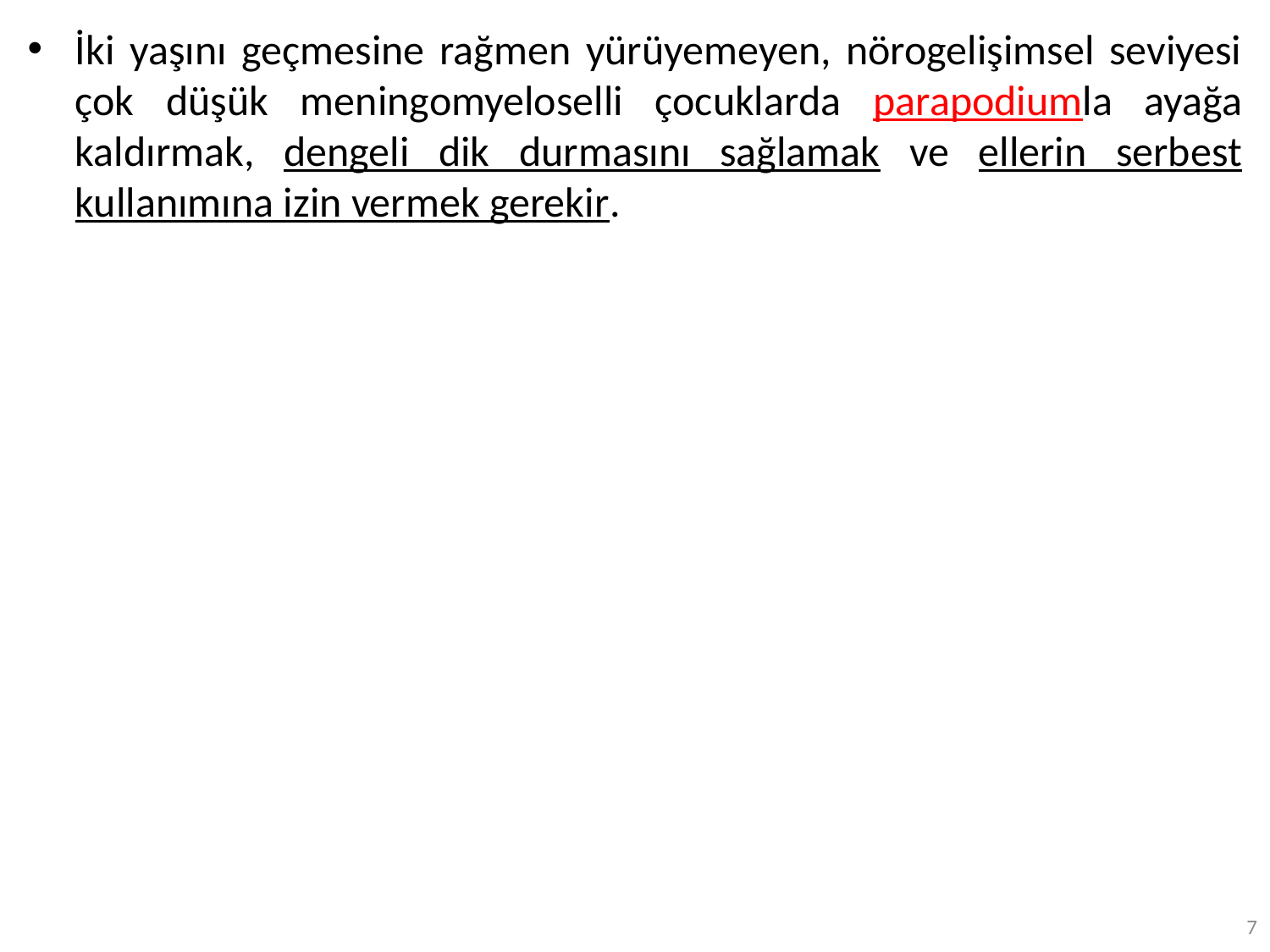

İki yaşını geçmesine rağmen yürüyemeyen, nörogelişimsel seviyesi çok düşük meningomyeloselli çocuklarda parapodiumla ayağa kaldırmak, dengeli dik durmasını sağlamak ve ellerin serbest kullanımına izin vermek gerekir.
7